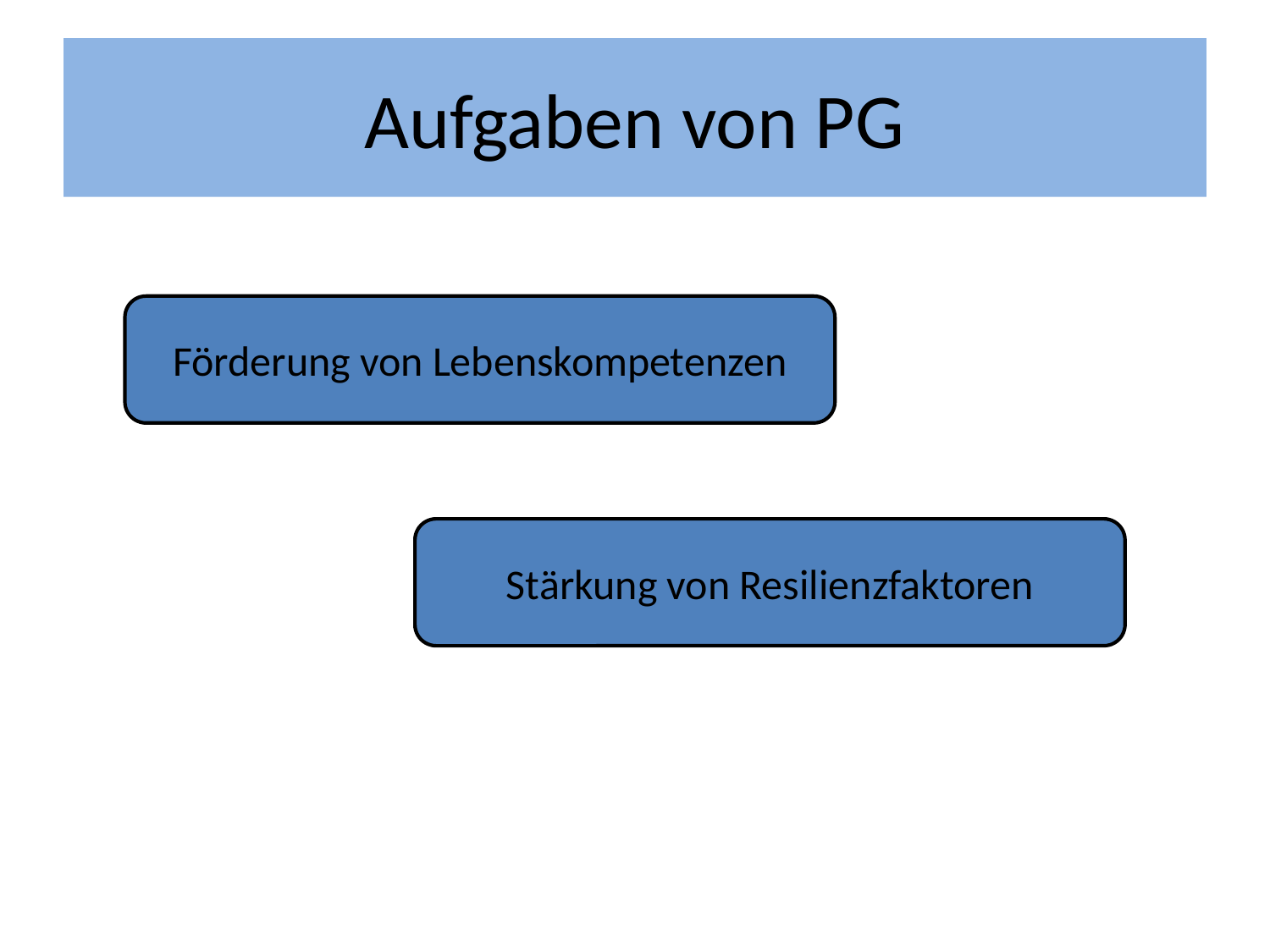

# Aufgaben von PG

Förderung von Lebenskompetenzen
Stärkung von Resilienzfaktoren